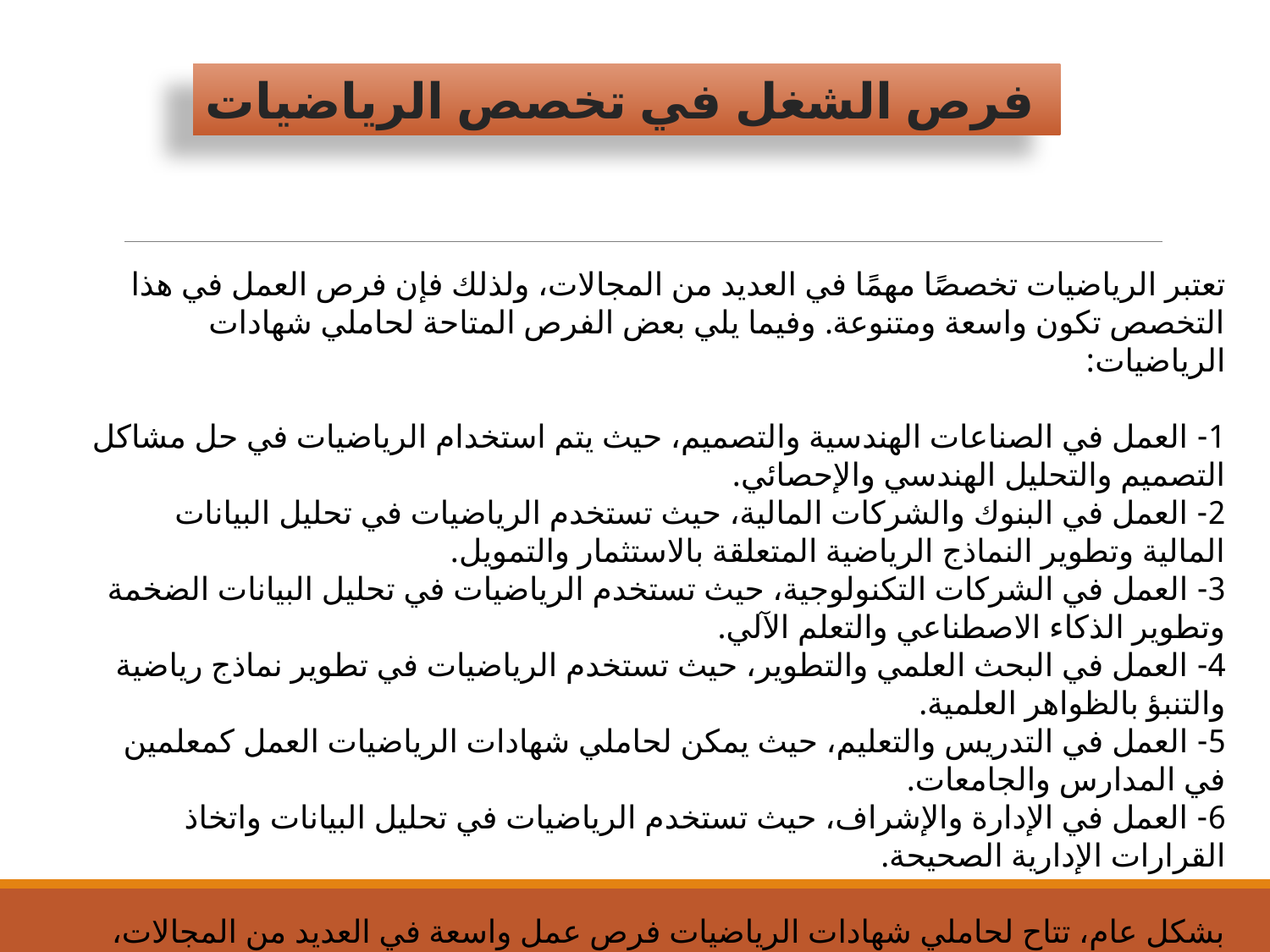

فرص الشغل في تخصص الرياضيات
تعتبر الرياضيات تخصصًا مهمًا في العديد من المجالات، ولذلك فإن فرص العمل في هذا التخصص تكون واسعة ومتنوعة. وفيما يلي بعض الفرص المتاحة لحاملي شهادات الرياضيات:

1- العمل في الصناعات الهندسية والتصميم، حيث يتم استخدام الرياضيات في حل مشاكل التصميم والتحليل الهندسي والإحصائي.
2- العمل في البنوك والشركات المالية، حيث تستخدم الرياضيات في تحليل البيانات المالية وتطوير النماذج الرياضية المتعلقة بالاستثمار والتمويل.
3- العمل في الشركات التكنولوجية، حيث تستخدم الرياضيات في تحليل البيانات الضخمة وتطوير الذكاء الاصطناعي والتعلم الآلي.
4- العمل في البحث العلمي والتطوير، حيث تستخدم الرياضيات في تطوير نماذج رياضية والتنبؤ بالظواهر العلمية.
5- العمل في التدريس والتعليم، حيث يمكن لحاملي شهادات الرياضيات العمل كمعلمين في المدارس والجامعات.
6- العمل في الإدارة والإشراف، حيث تستخدم الرياضيات في تحليل البيانات واتخاذ القرارات الإدارية الصحيحة.

بشكل عام، تتاح لحاملي شهادات الرياضيات فرص عمل واسعة في العديد من المجالات، ويمكنهم العمل في القطاعين العام والخاص وفي مختلف الصناعات والمجالات.